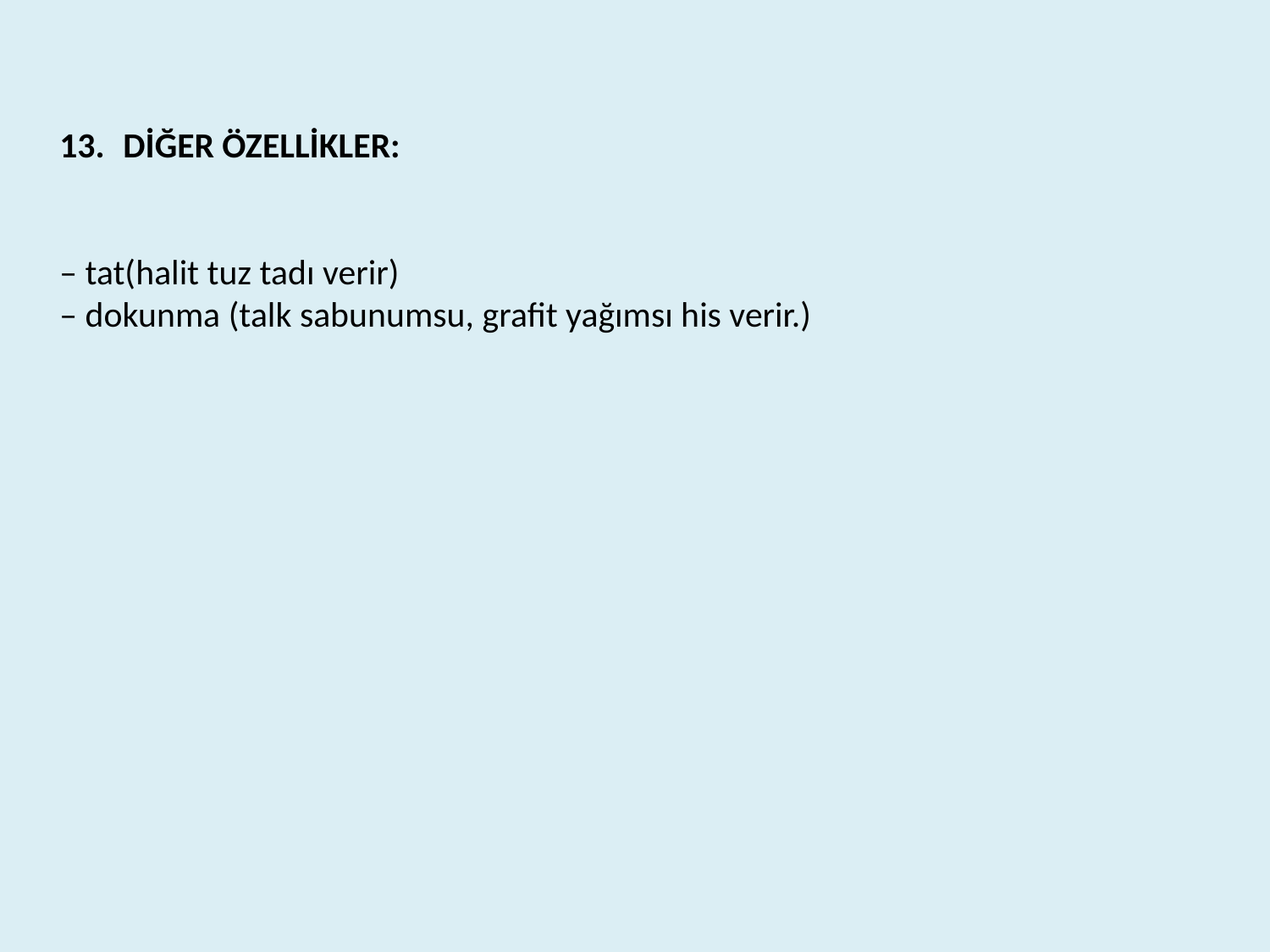

DİĞER ÖZELLİKLER:

– tat(halit tuz tadı verir)
– dokunma (talk sabunumsu, grafit yağımsı his verir.)